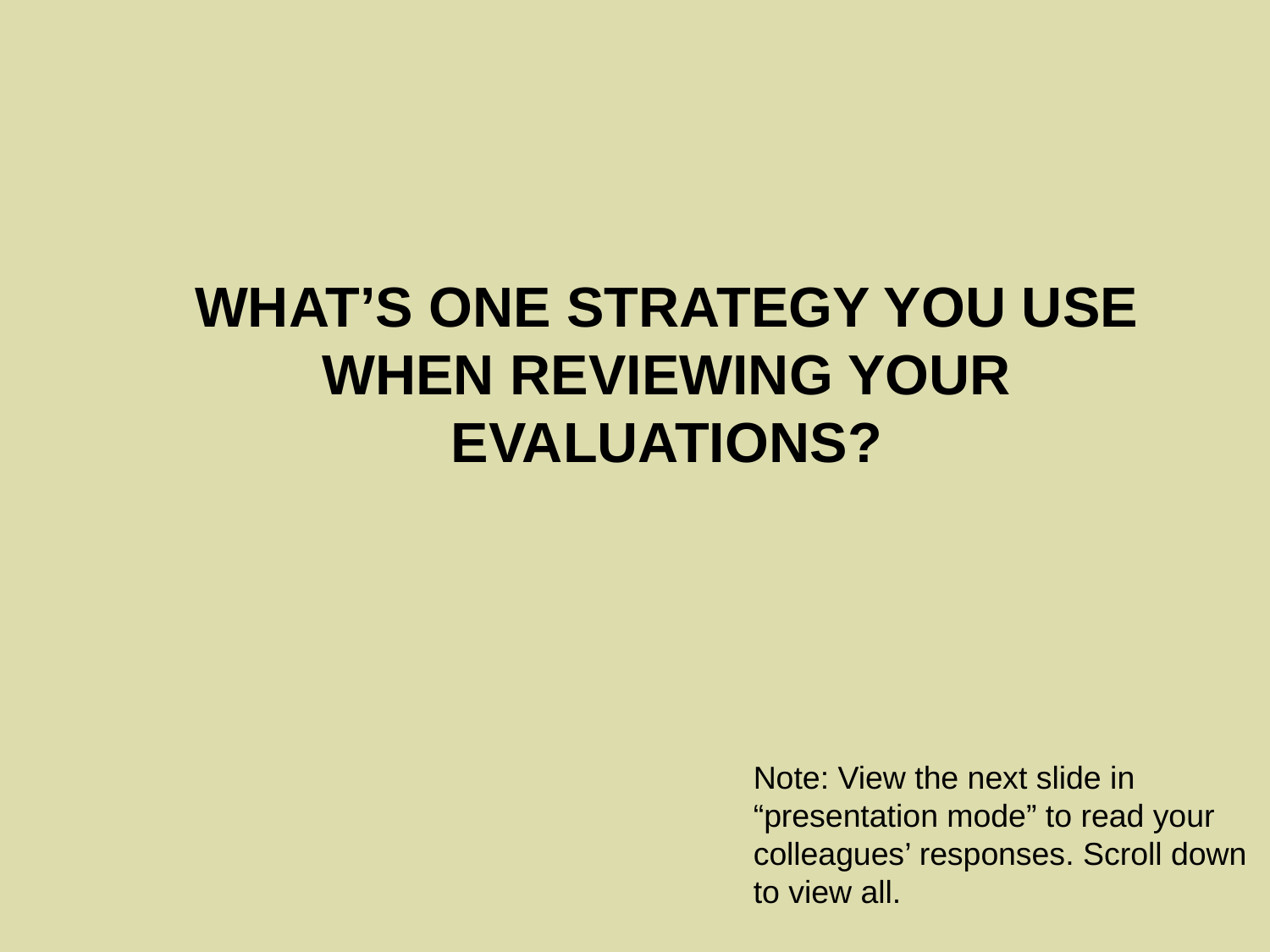

# What’s one STRATEGY YOU USE WHEN REVIEWING YOUR EVALUATIONS?
Note: View the next slide in “presentation mode” to read your colleagues’ responses. Scroll down to view all.